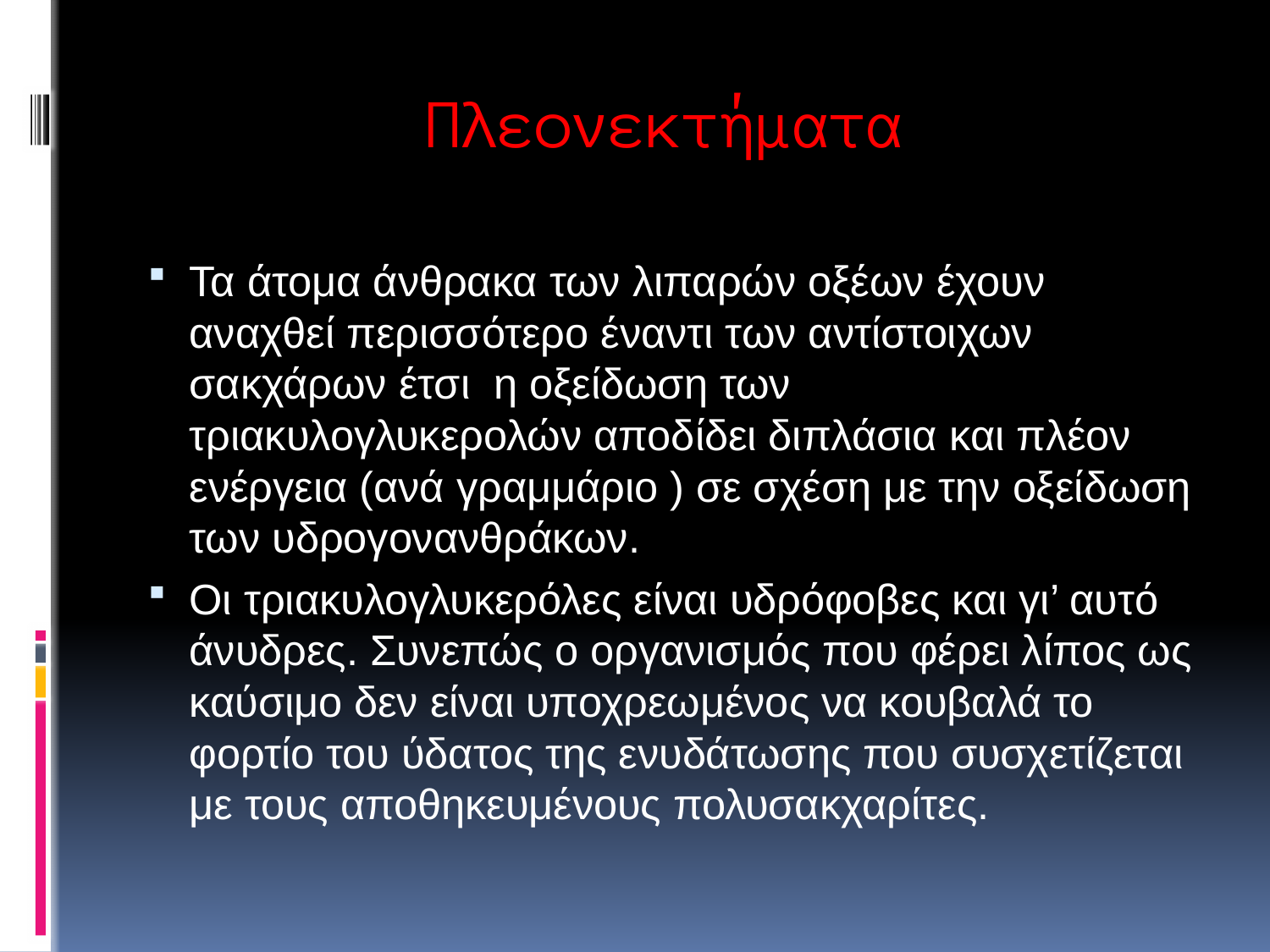

# Πλεονεκτήματα
Τα άτομα άνθρακα των λιπαρών οξέων έχουν αναχθεί περισσότερο έναντι των αντίστοιχων σακχάρων έτσι  η οξείδωση των τριακυλογλυκερολών αποδίδει διπλάσια και πλέον ενέργεια (ανά γραμμάριο ) σε σχέση με την οξείδωση των υδρογονανθράκων.
Οι τριακυλογλυκερόλες είναι υδρόφοβες και γι’ αυτό άνυδρες. Συνεπώς ο οργανισμός που φέρει λίπος ως καύσιμο δεν είναι υποχρεωμένος να κουβαλά το φορτίο του ύδατος της ενυδάτωσης που συσχετίζεται με τους αποθηκευμένους πολυσακχαρίτες.